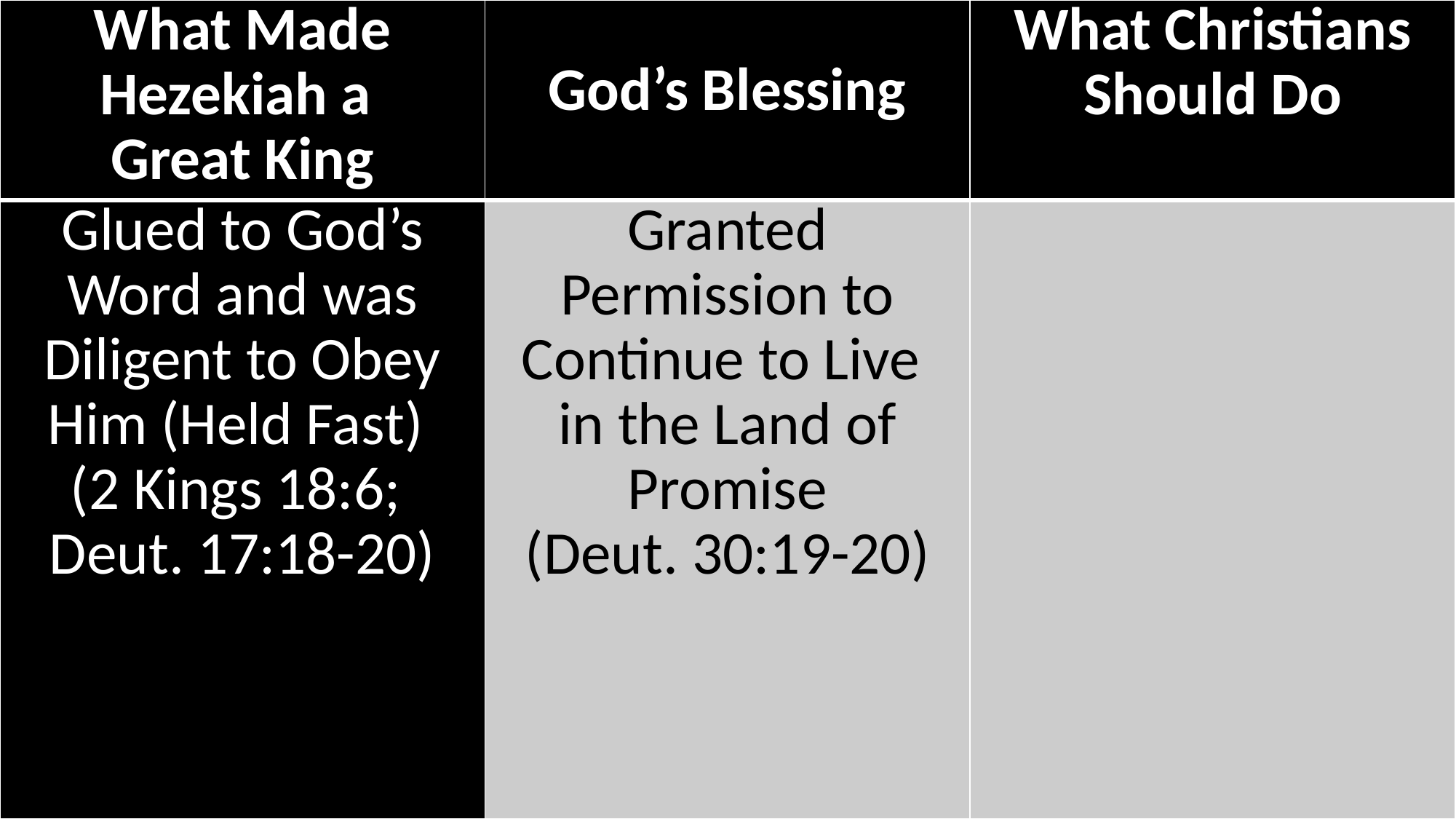

| What Made Hezekiah a Great King | God’s Blessing | What Christians Should Do |
| --- | --- | --- |
| Glued to God’s Word and was Diligent to Obey Him (Held Fast) (2 Kings 18:6; Deut. 17:18-20) | Granted Permission to Continue to Live in the Land of Promise (Deut. 30:19-20) |  |